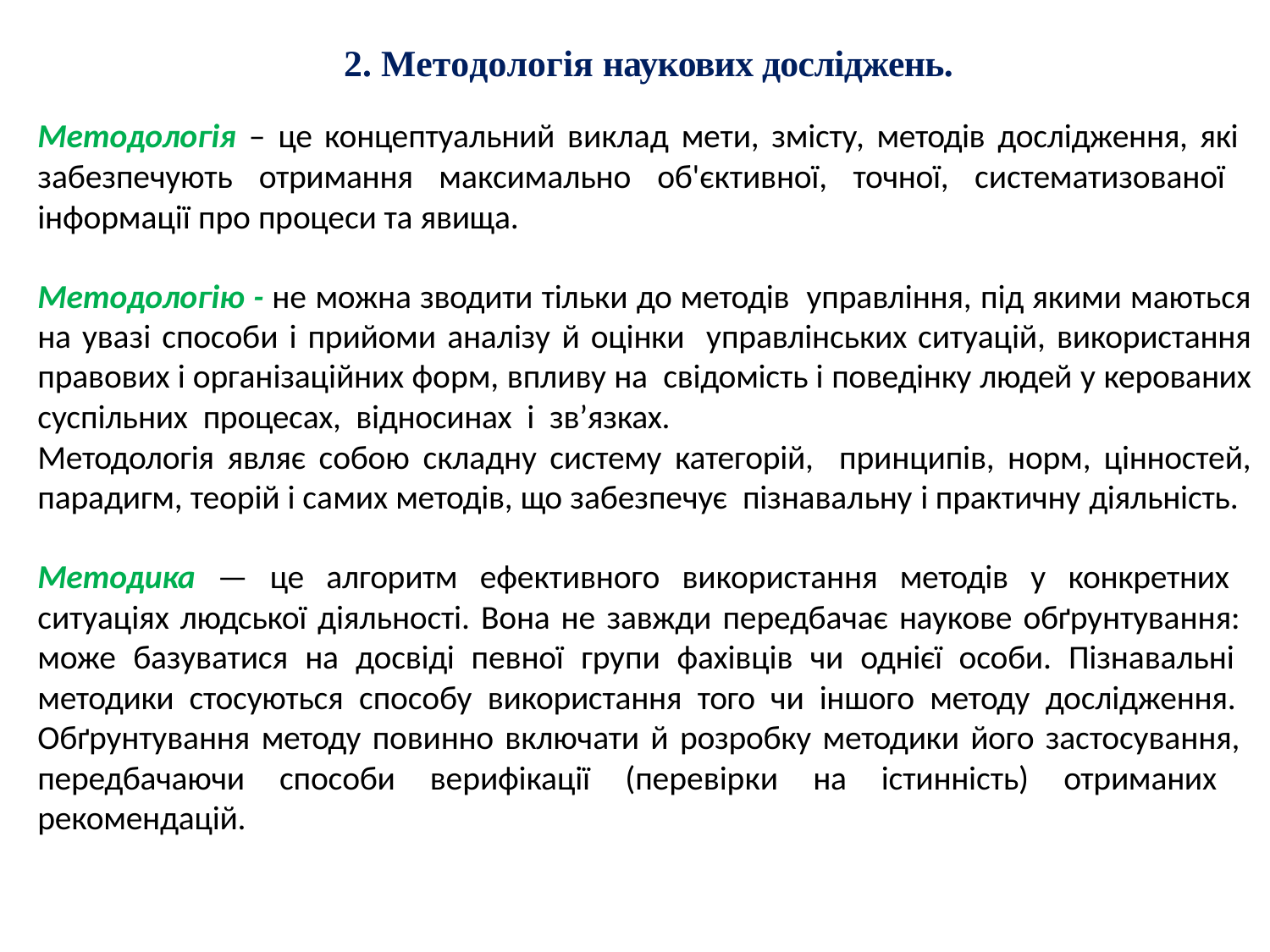

# 2. Методологія наукових досліджень.
Методологія – це концептуальний виклад мети, змісту, методів дослідження, які  забезпечують отримання максимально об'єктивної, точної, систематизованої  інформації про процеси та явища.

Методологію - не можна зводити тільки до методів  управління, під якими маються на увазі способи і прийоми аналізу й оцінки  управлінських ситуацій, використання правових і організаційних форм, впливу на  свідомість і поведінку людей у керованих суспільних процесах, відносинах і  зв’язках.
Методологія являє собою складну систему категорій,  принципів, норм, цінностей, парадигм, теорій і самих методів, що забезпечує  пізнавальну і практичну діяльність.

Методика — це алгоритм ефективного використання методів у конкретних  ситуаціях людської діяльності. Вона не завжди передбачає наукове обґрунтування:  може базуватися на досвіді певної групи фахівців чи однієї особи. Пізнавальні  методики стосуються способу використання того чи іншого методу дослідження.  Обґрунтування методу повинно включати й розробку методики його застосування,  передбачаючи способи верифікації (перевірки на істинність) отриманих  рекомендацій.